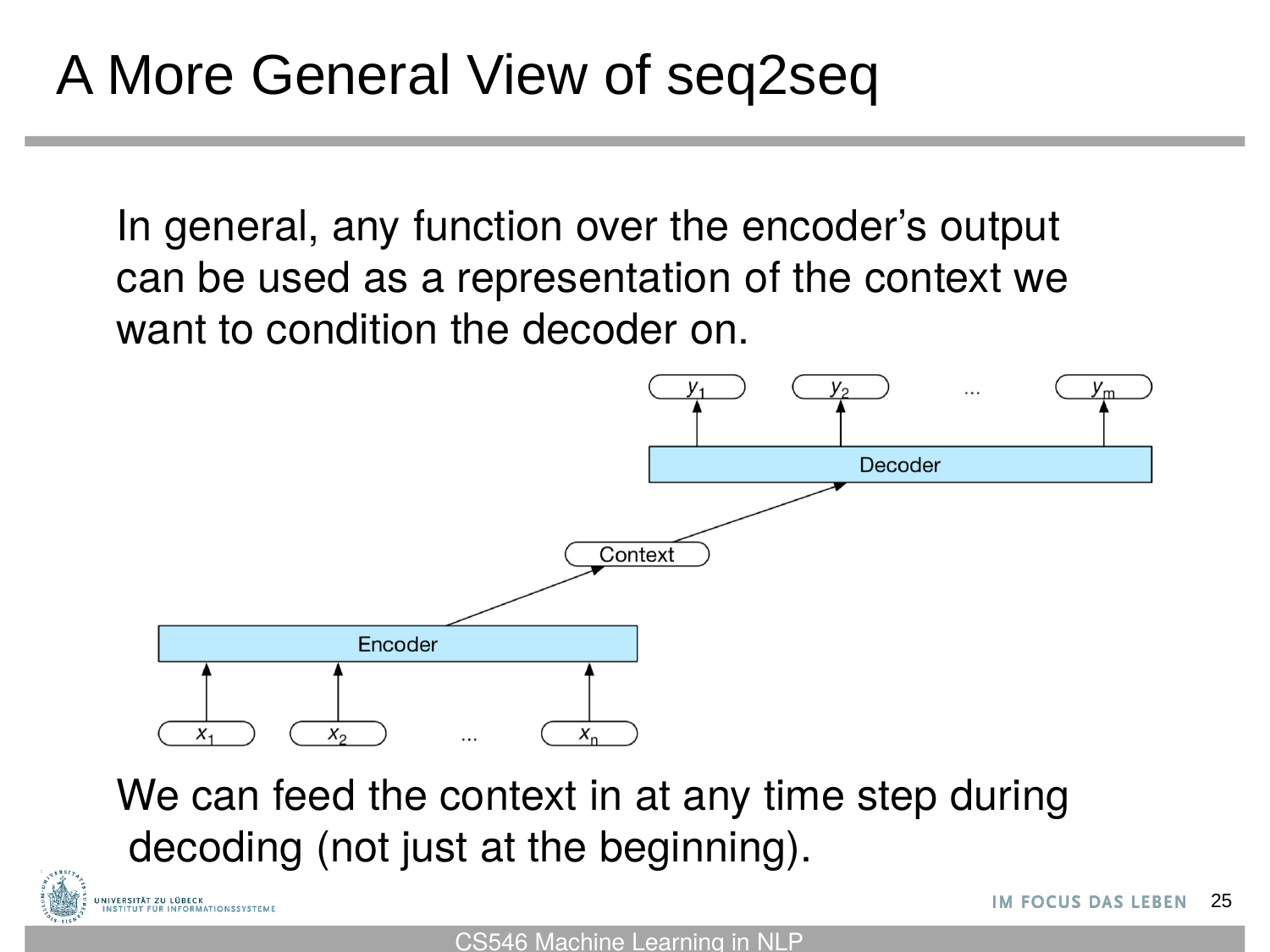

# A More General View of seq2seq
In general, any function over the encoder’s output  can be used as a representation of the context we  want to condition the decoder on.

We can feed the context in at any time step during  decoding (not just at the beginning).
25
CS546 Machine Learning in NLP